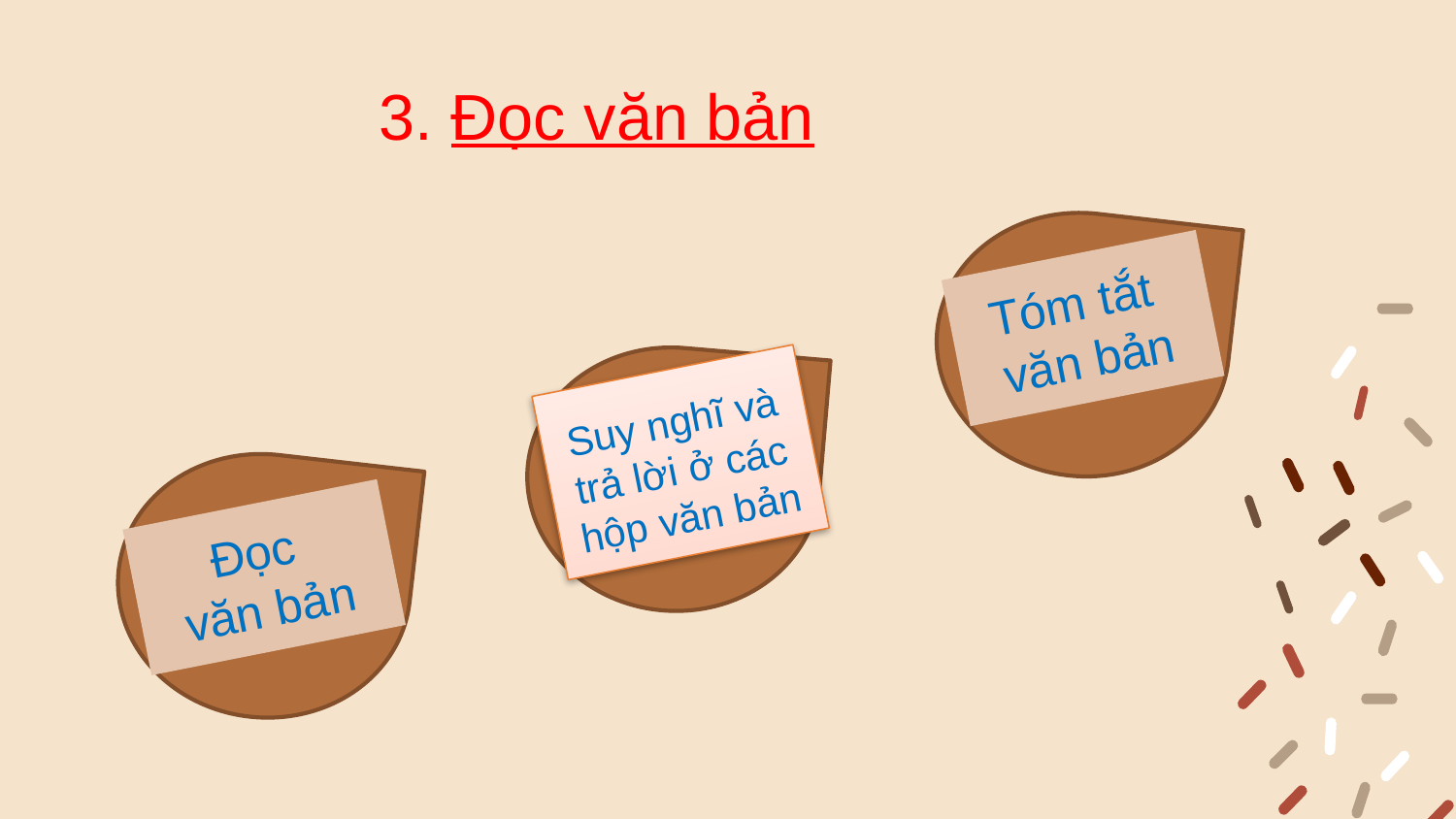

3. Đọc văn bản

Tóm tắt
văn bản

Suy nghĩ và trả lời ở các hộp văn bản

Đọc
văn bản